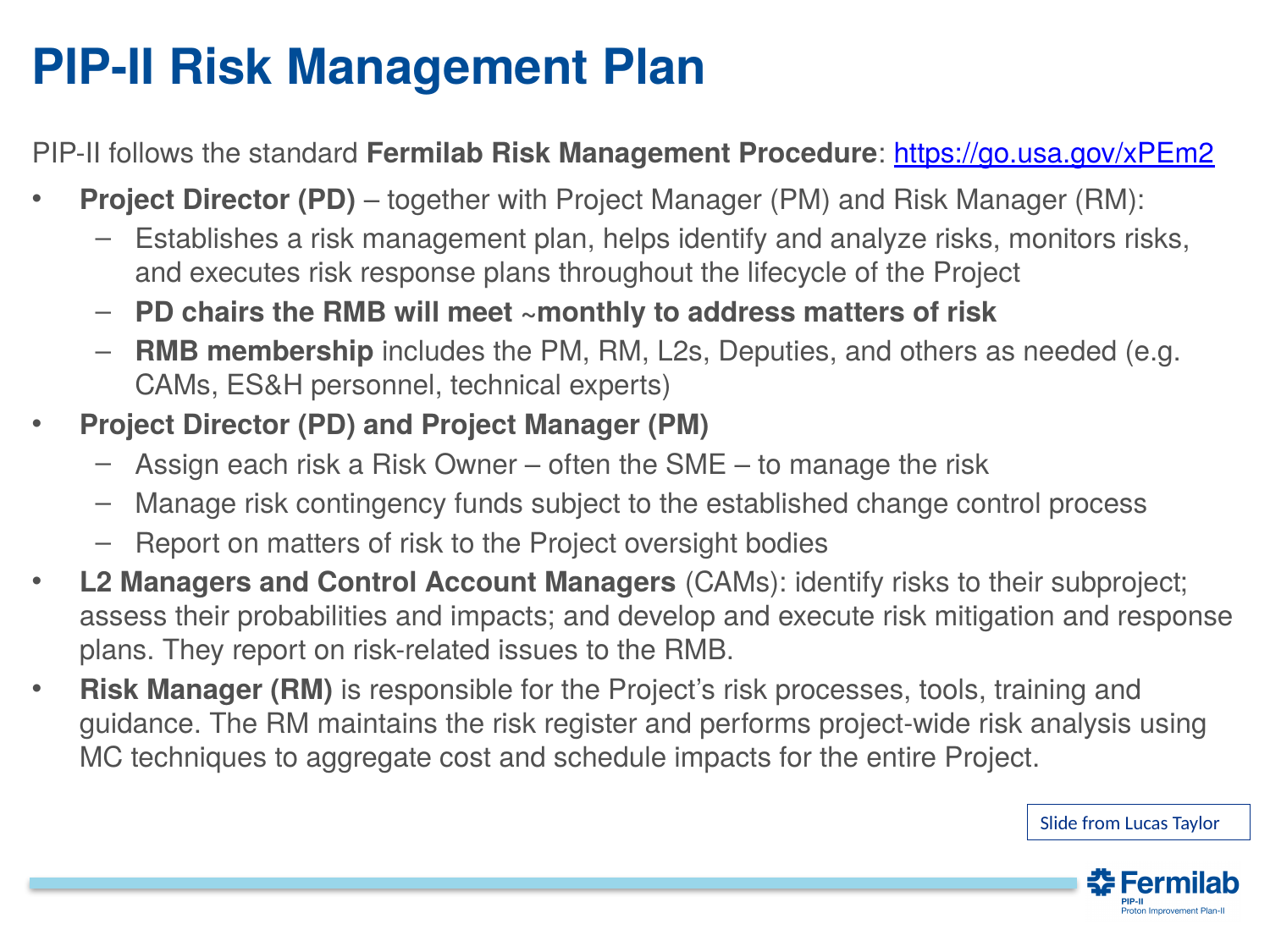

# PIP-II Risk Management Plan
PIP-II follows the standard Fermilab Risk Management Procedure: https://go.usa.gov/xPEm2
Project Director (PD) – together with Project Manager (PM) and Risk Manager (RM):
Establishes a risk management plan, helps identify and analyze risks, monitors risks, and executes risk response plans throughout the lifecycle of the Project
PD chairs the RMB will meet ~monthly to address matters of risk
RMB membership includes the PM, RM, L2s, Deputies, and others as needed (e.g. CAMs, ES&H personnel, technical experts)
Project Director (PD) and Project Manager (PM)
Assign each risk a Risk Owner – often the SME – to manage the risk
Manage risk contingency funds subject to the established change control process
Report on matters of risk to the Project oversight bodies
L2 Managers and Control Account Managers (CAMs): identify risks to their subproject; assess their probabilities and impacts; and develop and execute risk mitigation and response plans. They report on risk-related issues to the RMB.
Risk Manager (RM) is responsible for the Project’s risk processes, tools, training and guidance. The RM maintains the risk register and performs project-wide risk analysis using MC techniques to aggregate cost and schedule impacts for the entire Project.

Slide from Lucas Taylor